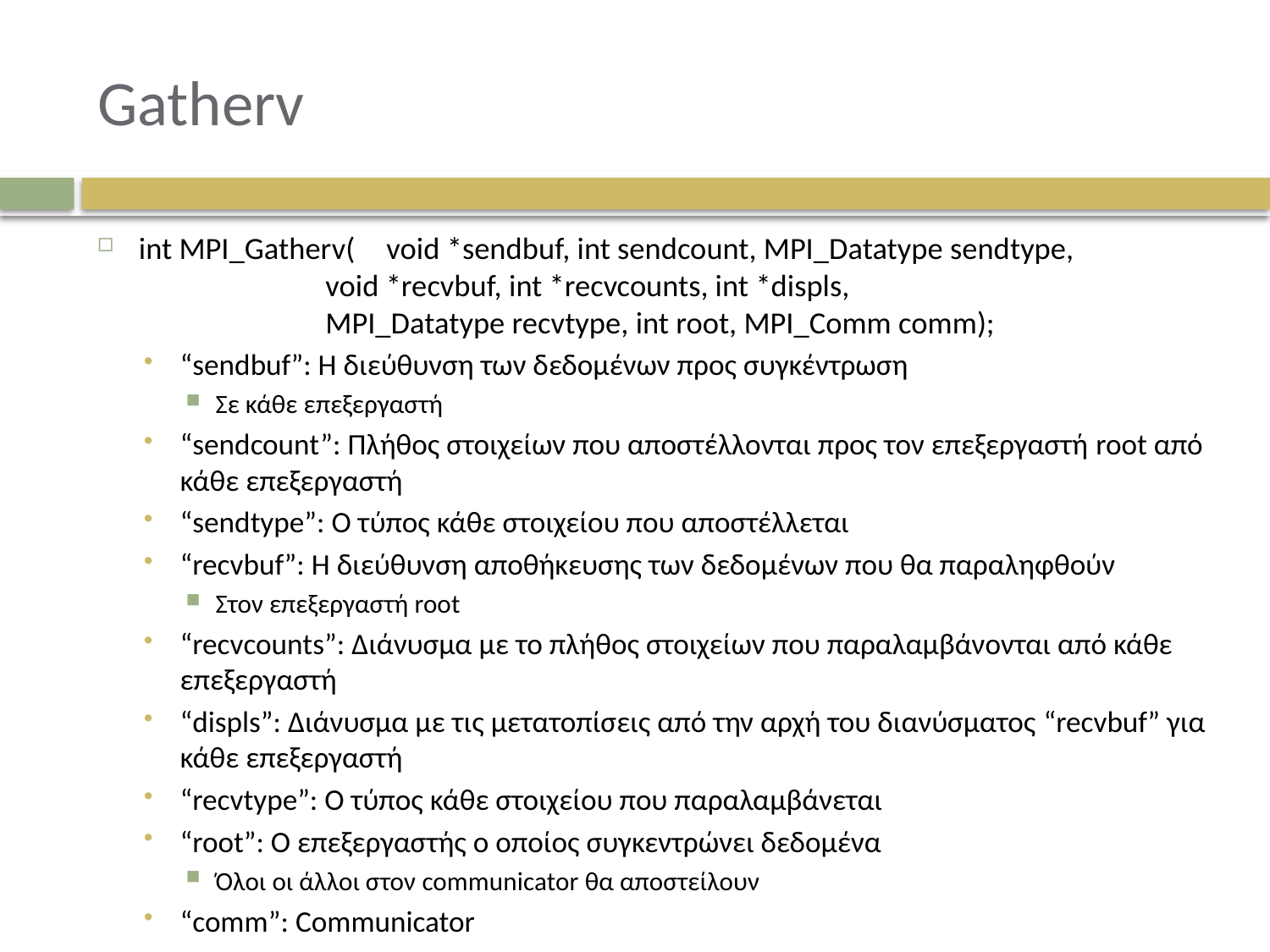

# Gatherv
int MPI_Gatherv(	void *sendbuf, int sendcount, MPI_Datatype sendtype,
	void *recvbuf, int *recvcounts, int *displs,
	MPI_Datatype recvtype, int root, MPI_Comm comm);
“sendbuf”: Η διεύθυνση των δεδομένων προς συγκέντρωση
Σε κάθε επεξεργαστή
“sendcount”: Πλήθος στοιχείων που αποστέλλονται προς τον επεξεργαστή root από κάθε επεξεργαστή
“sendtype”: Ο τύπος κάθε στοιχείου που αποστέλλεται
“recvbuf”: Η διεύθυνση αποθήκευσης των δεδομένων που θα παραληφθούν
Στον επεξεργαστή root
“recvcounts”: Διάνυσμα με το πλήθος στοιχείων που παραλαμβάνονται από κάθε επεξεργαστή
“displs”: Διάνυσμα με τις μετατοπίσεις από την αρχή του διανύσματος “recvbuf” για κάθε επεξεργαστή
“recvtype”: Ο τύπος κάθε στοιχείου που παραλαμβάνεται
“root”: Ο επεξεργαστής ο οποίος συγκεντρώνει δεδομένα
Όλοι οι άλλοι στον communicator θα αποστείλουν
“comm”: Communicator